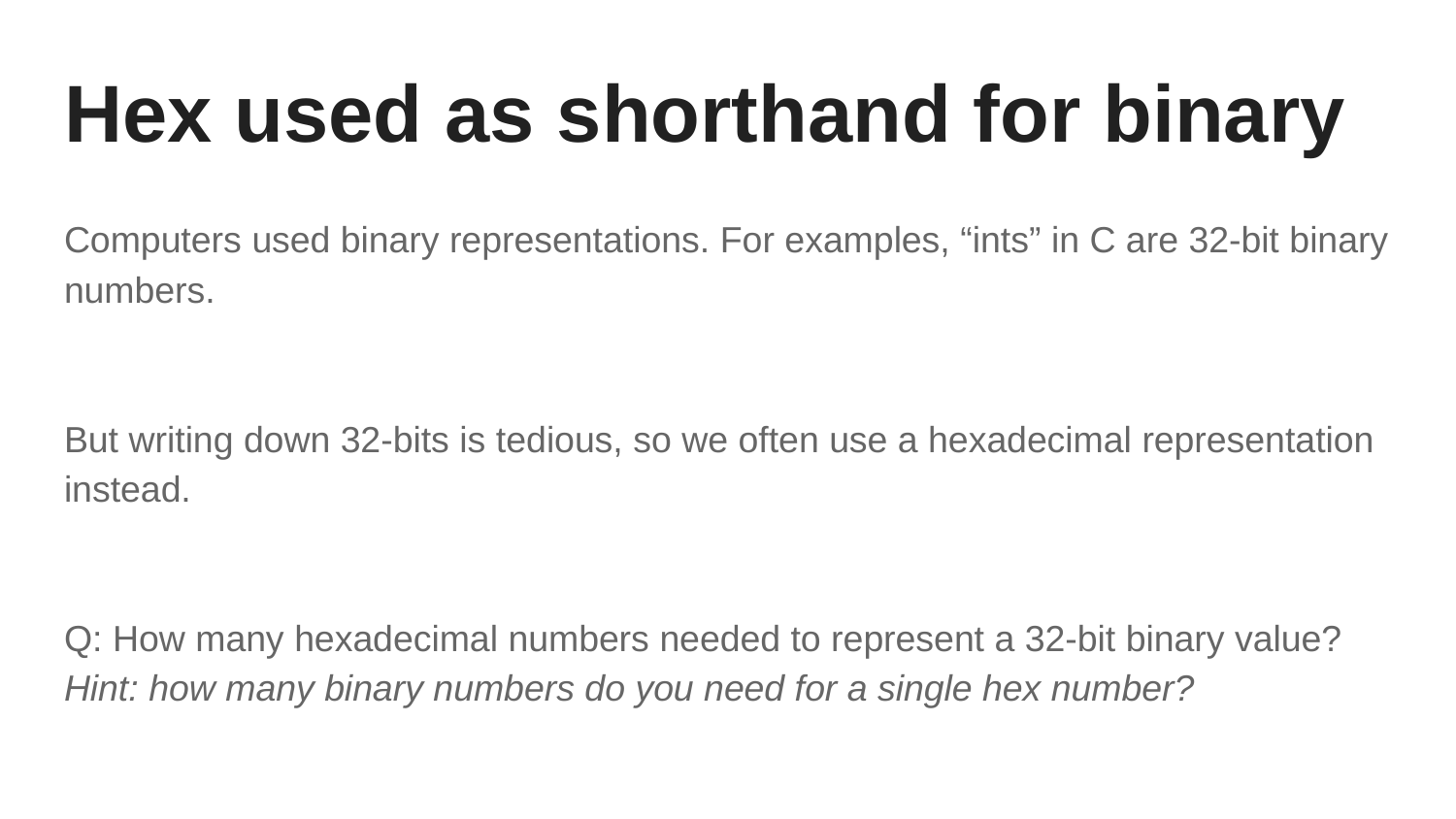

# Hex used as shorthand for binary
Computers used binary representations. For examples, “ints” in C are 32-bit binary numbers.

But writing down 32-bits is tedious, so we often use a hexadecimal representation instead.

Q: How many hexadecimal numbers needed to represent a 32-bit binary value? Hint: how many binary numbers do you need for a single hex number?